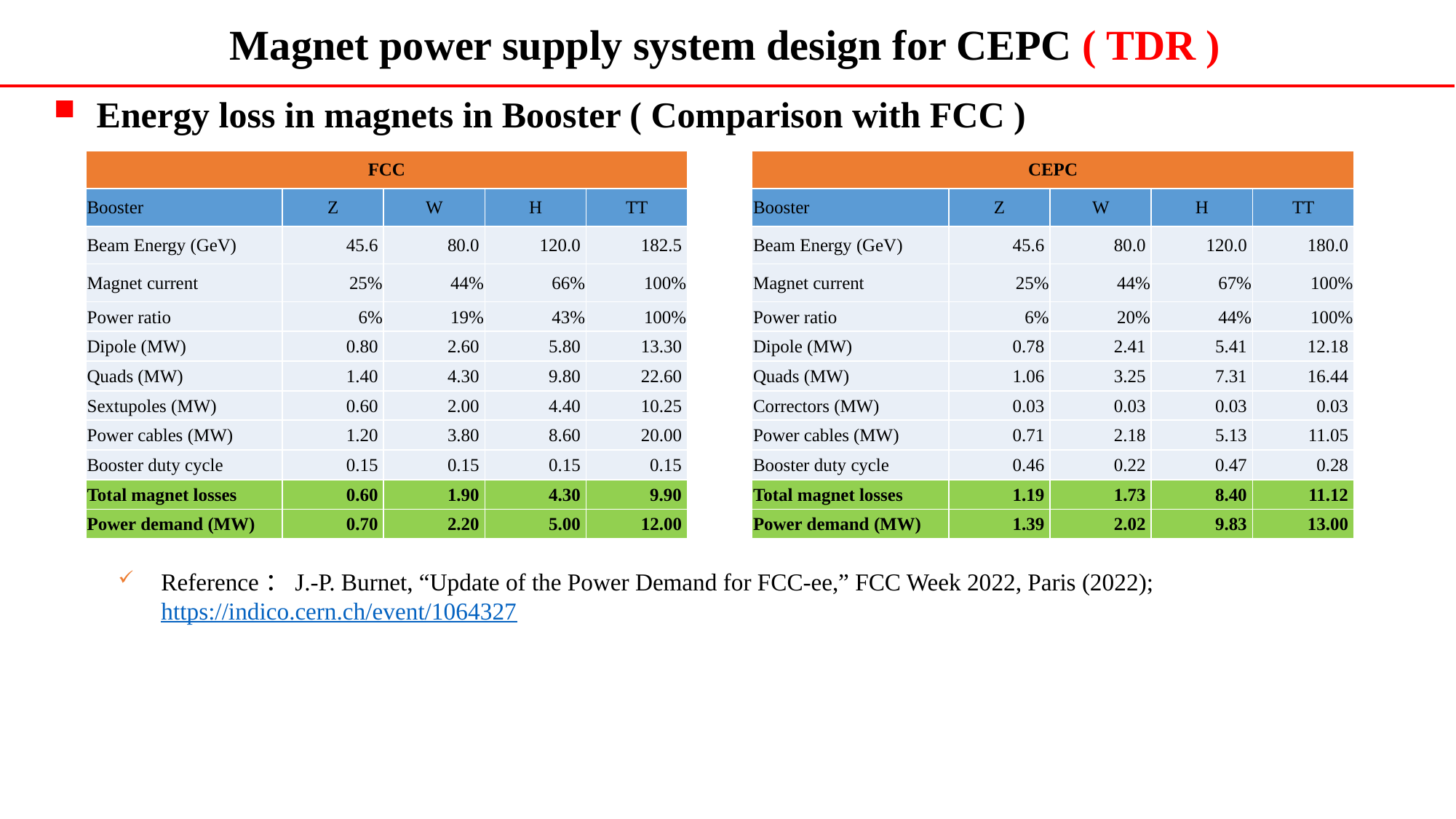

Magnet power supply system design for CEPC ( TDR )
Energy loss in magnets in Booster ( Comparison with FCC )

Reference：J.-P. Burnet, “Update of the Power Demand for FCC-ee,” FCC Week 2022, Paris (2022);  https://indico.cern.ch/event/1064327

| FCC |  |  |  |  |
| --- | --- | --- | --- | --- |
| Booster | Z | W | H | TT |
| Beam Energy (GeV) | 45.6 | 80.0 | 120.0 | 182.5 |
| Magnet current | 25% | 44% | 66% | 100% |
| Power ratio | 6% | 19% | 43% | 100% |
| Dipole (MW) | 0.80 | 2.60 | 5.80 | 13.30 |
| Quads (MW) | 1.40 | 4.30 | 9.80 | 22.60 |
| Sextupoles (MW) | 0.60 | 2.00 | 4.40 | 10.25 |
| Power cables (MW) | 1.20 | 3.80 | 8.60 | 20.00 |
| Booster duty cycle | 0.15 | 0.15 | 0.15 | 0.15 |
| Total magnet losses | 0.60 | 1.90 | 4.30 | 9.90 |
| Power demand (MW) | 0.70 | 2.20 | 5.00 | 12.00 |
| CEPC |  |  |  |  |
| --- | --- | --- | --- | --- |
| Booster | Z | W | H | TT |
| Beam Energy (GeV) | 45.6 | 80.0 | 120.0 | 180.0 |
| Magnet current | 25% | 44% | 67% | 100% |
| Power ratio | 6% | 20% | 44% | 100% |
| Dipole (MW) | 0.78 | 2.41 | 5.41 | 12.18 |
| Quads (MW) | 1.06 | 3.25 | 7.31 | 16.44 |
| Correctors (MW) | 0.03 | 0.03 | 0.03 | 0.03 |
| Power cables (MW) | 0.71 | 2.18 | 5.13 | 11.05 |
| Booster duty cycle | 0.46 | 0.22 | 0.47 | 0.28 |
| Total magnet losses | 1.19 | 1.73 | 8.40 | 11.12 |
| Power demand (MW) | 1.39 | 2.02 | 9.83 | 13.00 |